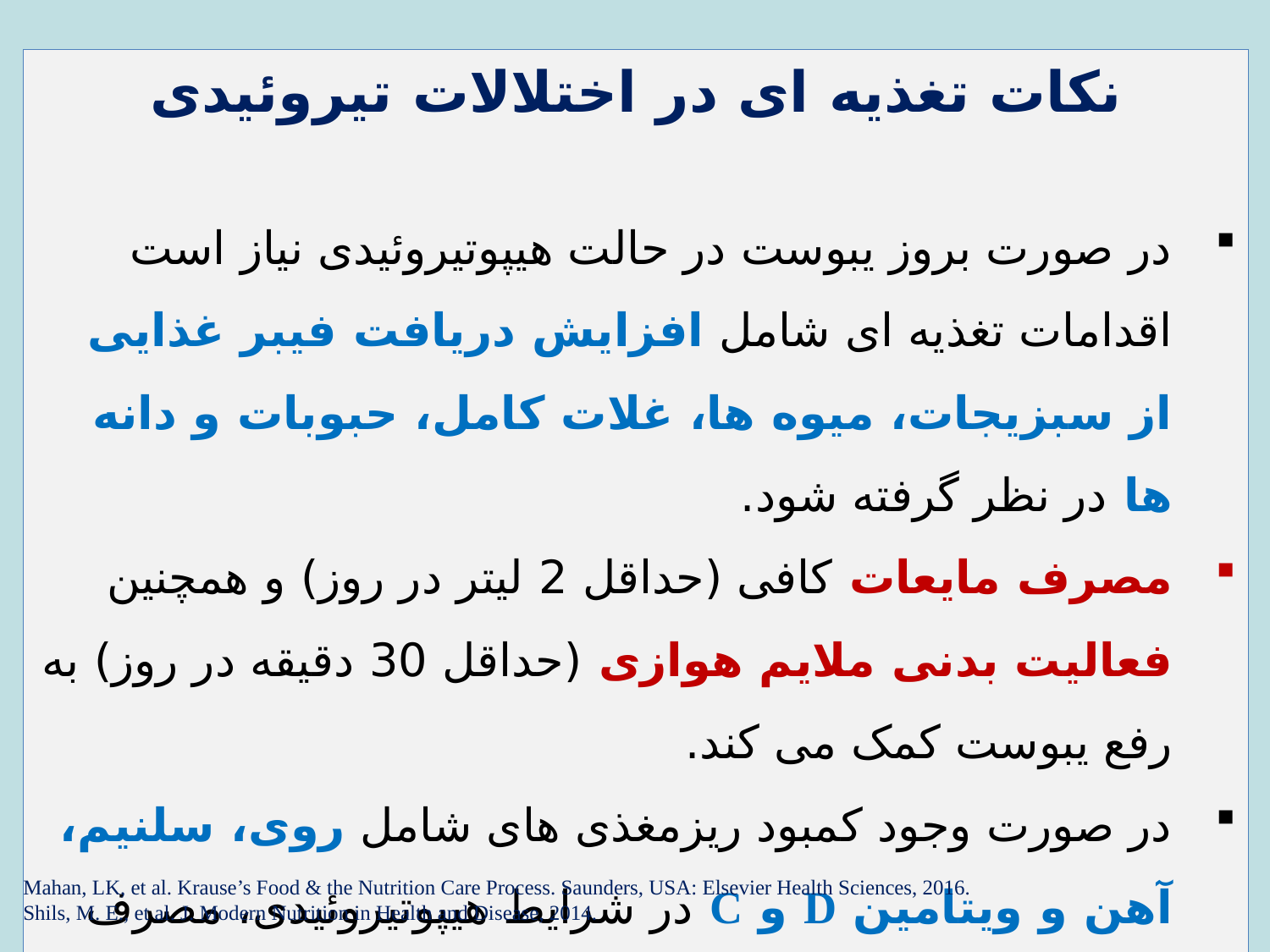

نکات تغذیه ای در اختلالات تیروئیدی

در صورت بروز یبوست در حالت هیپوتیروئیدی نیاز است اقدامات تغذیه ای شامل افزایش دریافت فیبر غذایی از سبزیجات، میوه ها، غلات کامل، حبوبات و دانه ها در نظر گرفته شود.
مصرف مایعات کافی (حداقل 2 لیتر در روز) و همچنین فعالیت بدنی ملایم هوازی (حداقل 30 دقیقه در روز) به رفع یبوست کمک می کند.
در صورت وجود کمبود ریزمغذی های شامل روی، سلنیم، آهن و ویتامین D و C در شرایط هیپوتیروئیدی، مصرف مکمل های آنها به منظور رفع کمبود آن ها می تواند در عملکرد تیروئید موثر باشند.

Mahan, LK, et al. Krause’s Food & the Nutrition Care Process. Saunders, USA: Elsevier Health Sciences, 2016.
Shils, M. E., et al. J. Modern Nutrition in Health and Disease, 2014.
14